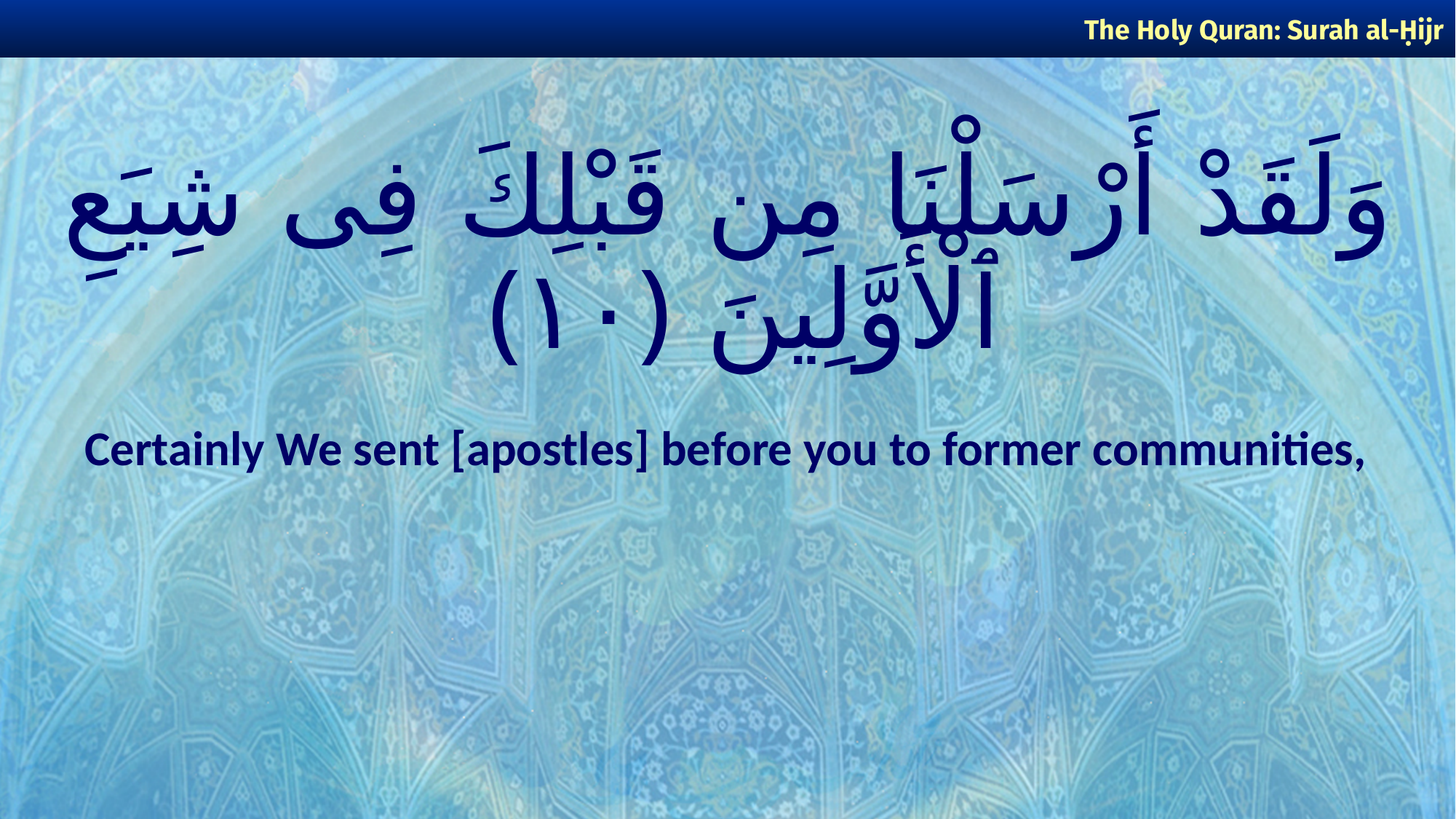

The Holy Quran: Surah al-Ḥijr
# وَلَقَدْ أَرْسَلْنَا مِن قَبْلِكَ فِى شِيَعِ ٱلْأَوَّلِينَ ﴿١٠﴾
Certainly We sent [apostles] before you to former communities,